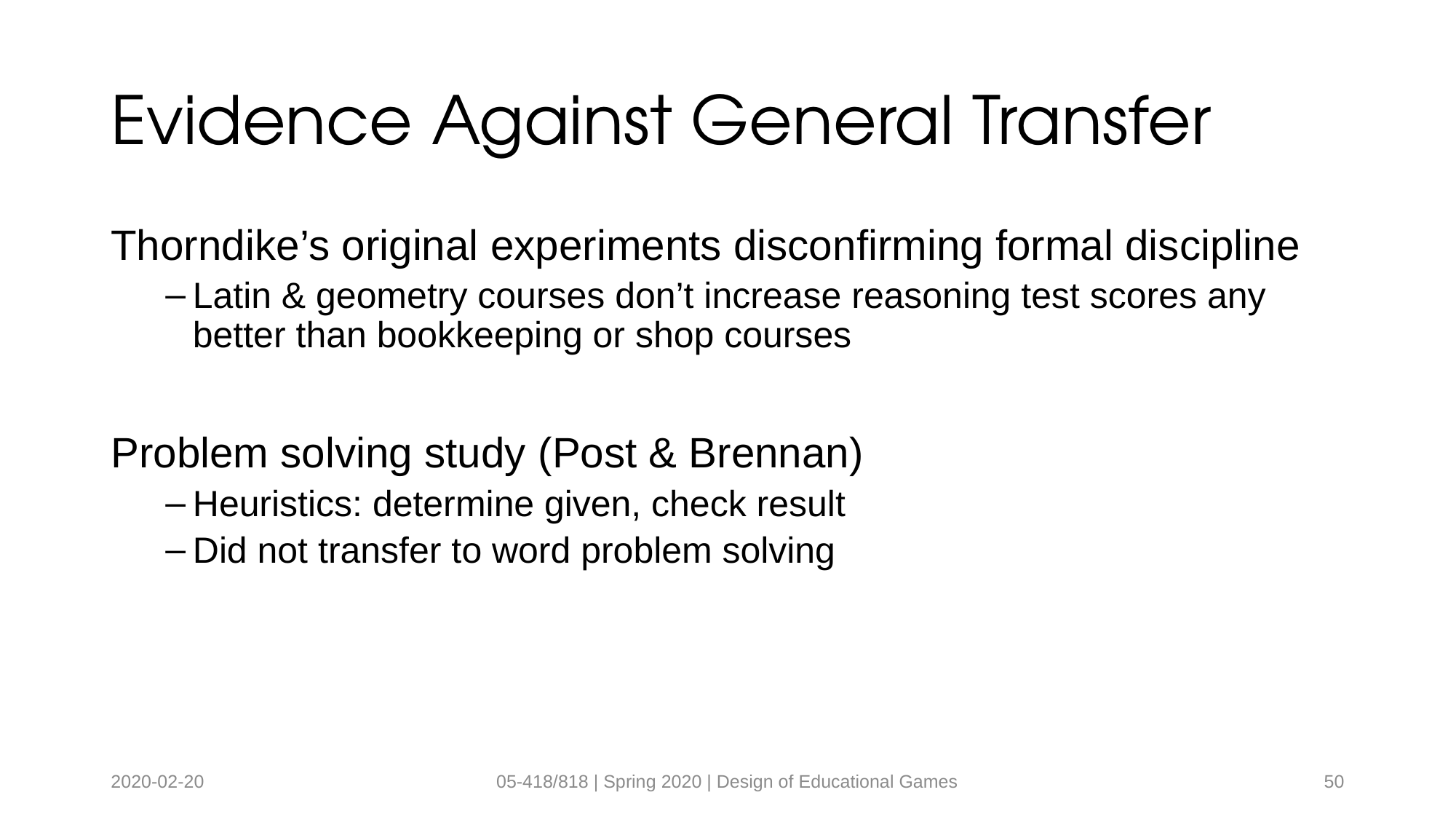

# Evidence Against General Transfer
Thorndike’s original experiments disconfirming formal discipline
Latin & geometry courses don’t increase reasoning test scores any better than bookkeeping or shop courses

Problem solving study (Post & Brennan)
Heuristics: determine given, check result
Did not transfer to word problem solving

2020-02-20
05-418/818 | Spring 2020 | Design of Educational Games
50